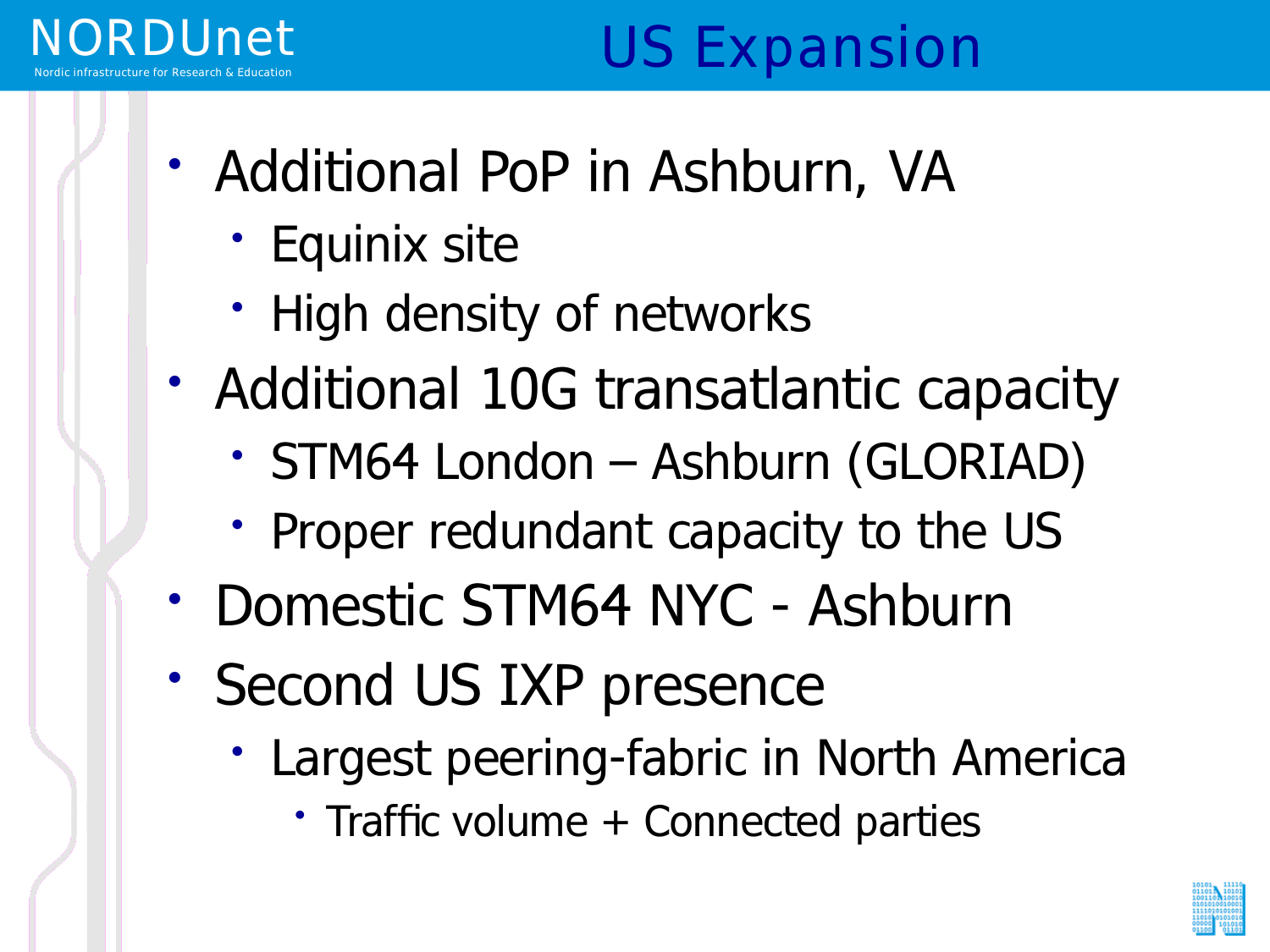

# US Expansion
Additional PoP in Ashburn, VA
Equinix site
High density of networks
Additional 10G transatlantic capacity
STM64 London – Ashburn (GLORIAD)
Proper redundant capacity to the US
Domestic STM64 NYC - Ashburn
Second US IXP presence
Largest peering-fabric in North America
Traffic volume + Connected parties